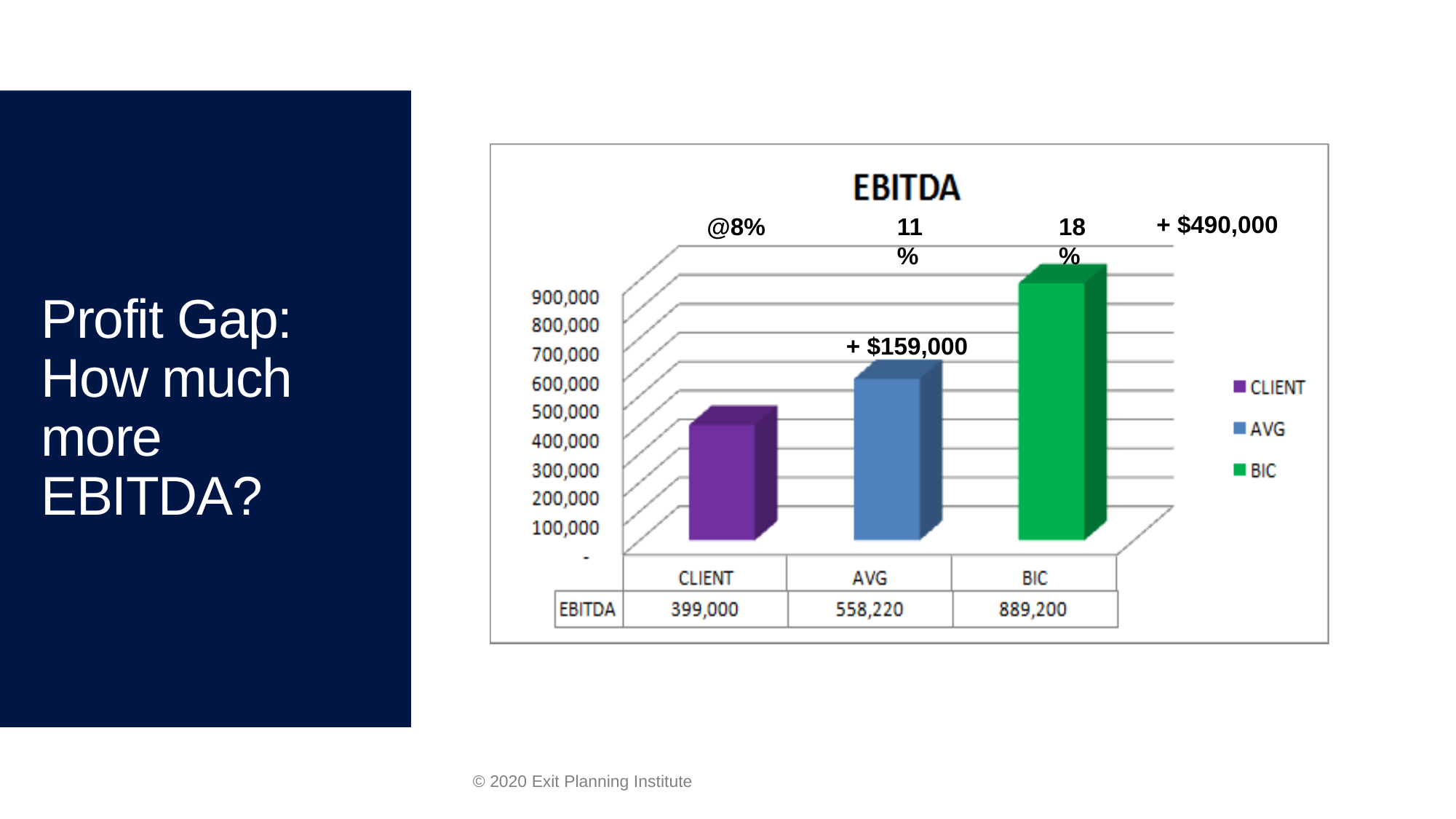

# Profit Gap: How much more EBITDA?

+ $490,000
@8%
11%
18%
+ $159,000
© 2020 Exit Planning Institute